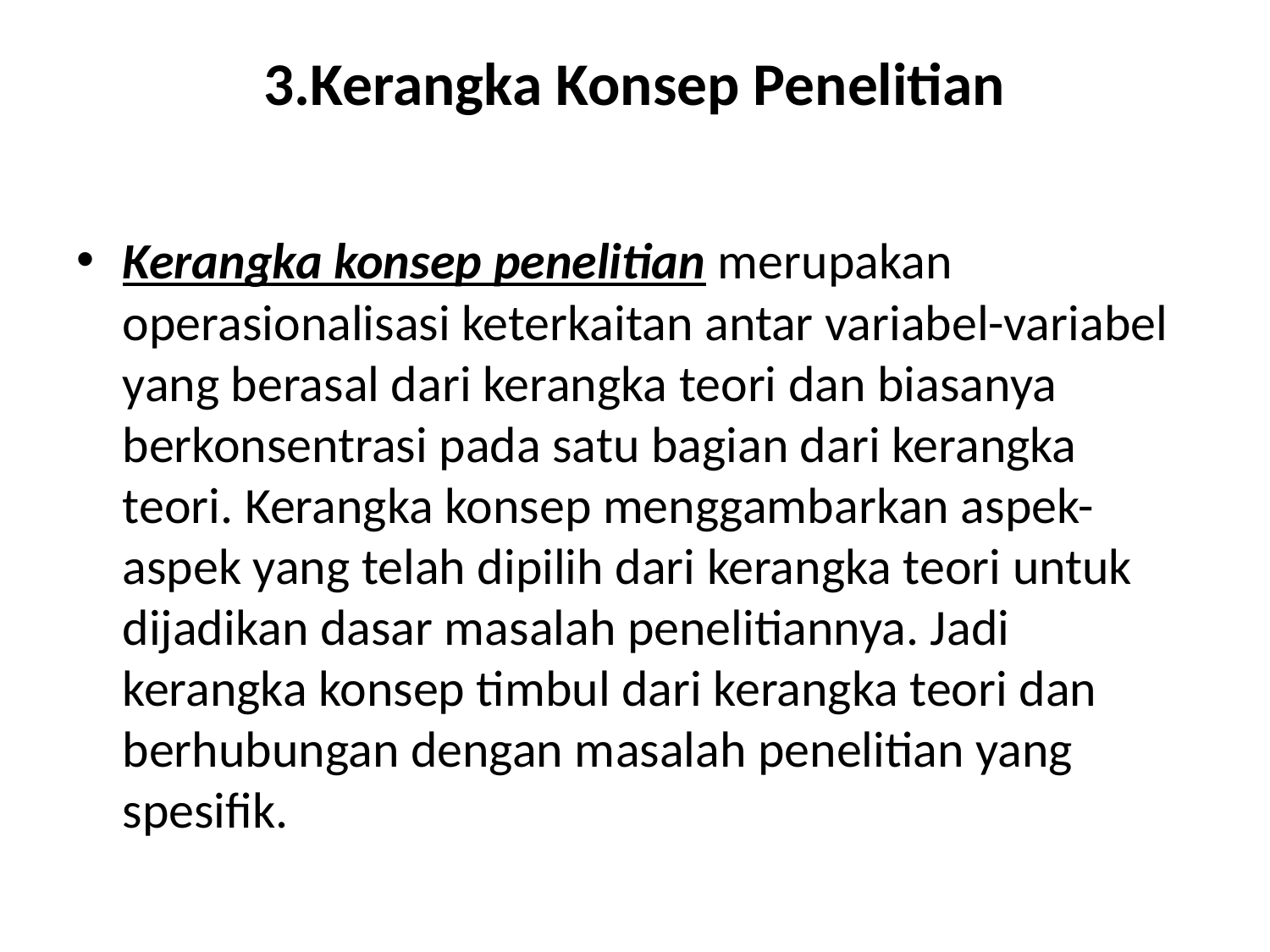

# 3.Kerangka Konsep Penelitian
Kerangka konsep penelitian merupakan operasionalisasi keterkaitan antar variabel-variabel yang berasal dari kerangka teori dan biasanya berkonsentrasi pada satu bagian dari kerangka teori. Kerangka konsep menggambarkan aspek-aspek yang telah dipilih dari kerangka teori untuk dijadikan dasar masalah penelitiannya. Jadi kerangka konsep timbul dari kerangka teori dan berhubungan dengan masalah penelitian yang spesifik.